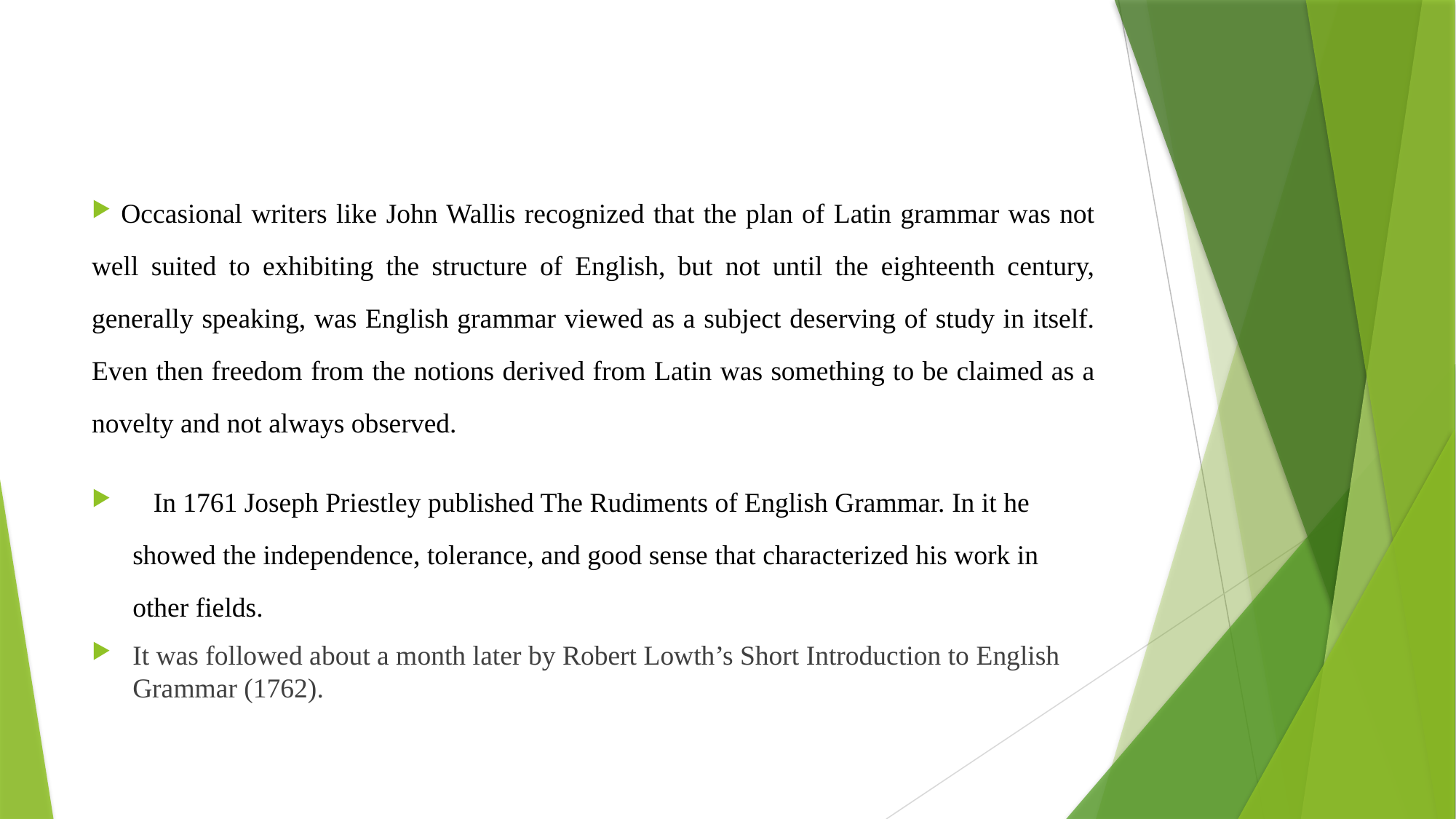

Occasional writers like John Wallis recognized that the plan of Latin grammar was not well suited to exhibiting the structure of English, but not until the eighteenth century, generally speaking, was English grammar viewed as a subject deserving of study in itself. Even then freedom from the notions derived from Latin was something to be claimed as a novelty and not always observed.
   In 1761 Joseph Priestley published The Rudiments of English Grammar. In it he showed the independence, tolerance, and good sense that characterized his work in other fields.
It was followed about a month later by Robert Lowth’s Short Introduction to English Grammar (1762).